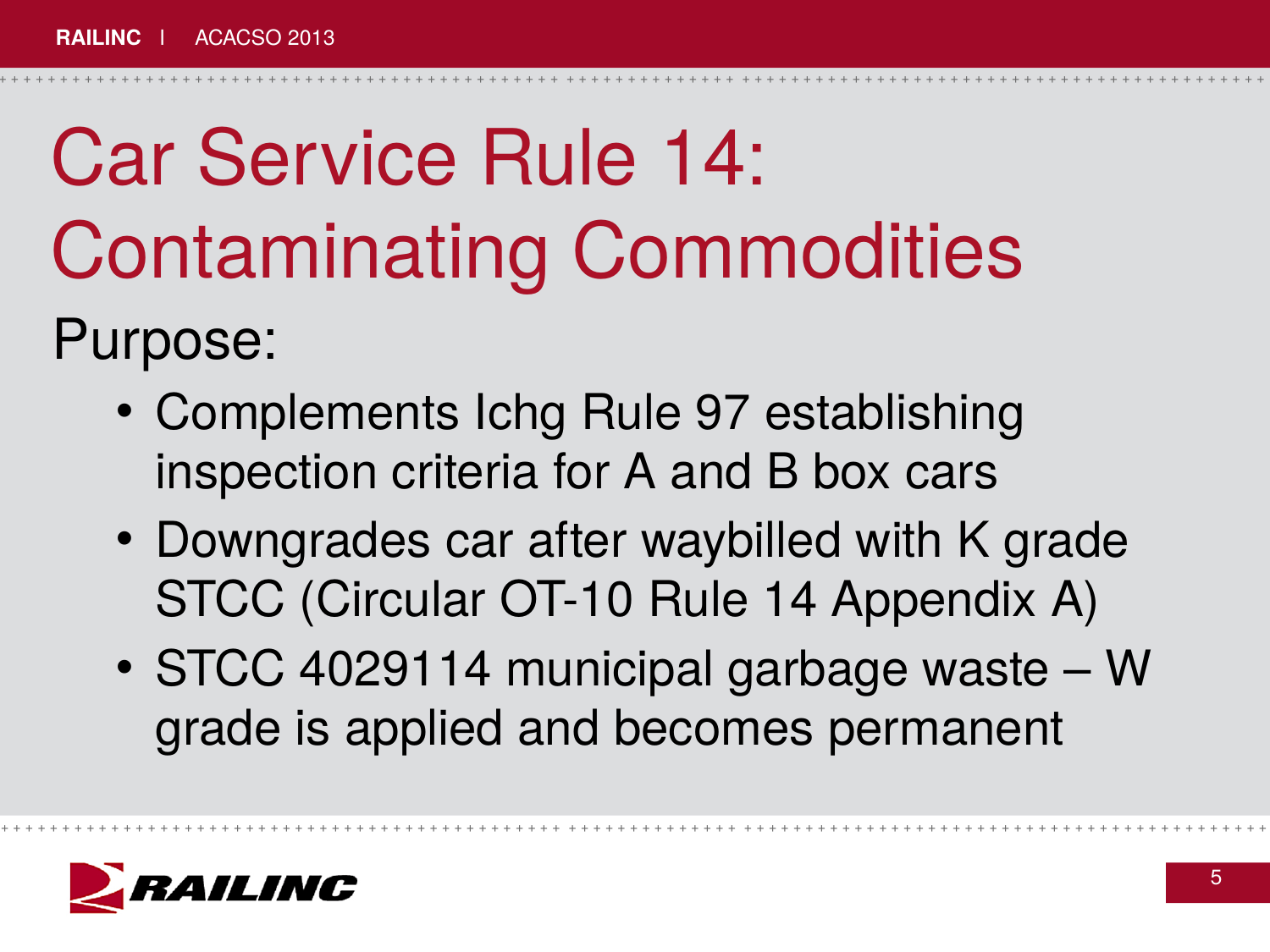

# Car Service Rule 14: Contaminating Commodities
Purpose:
Complements Ichg Rule 97 establishing inspection criteria for A and B box cars
Downgrades car after waybilled with K grade STCC (Circular OT-10 Rule 14 Appendix A)
STCC 4029114 municipal garbage waste – W grade is applied and becomes permanent

5